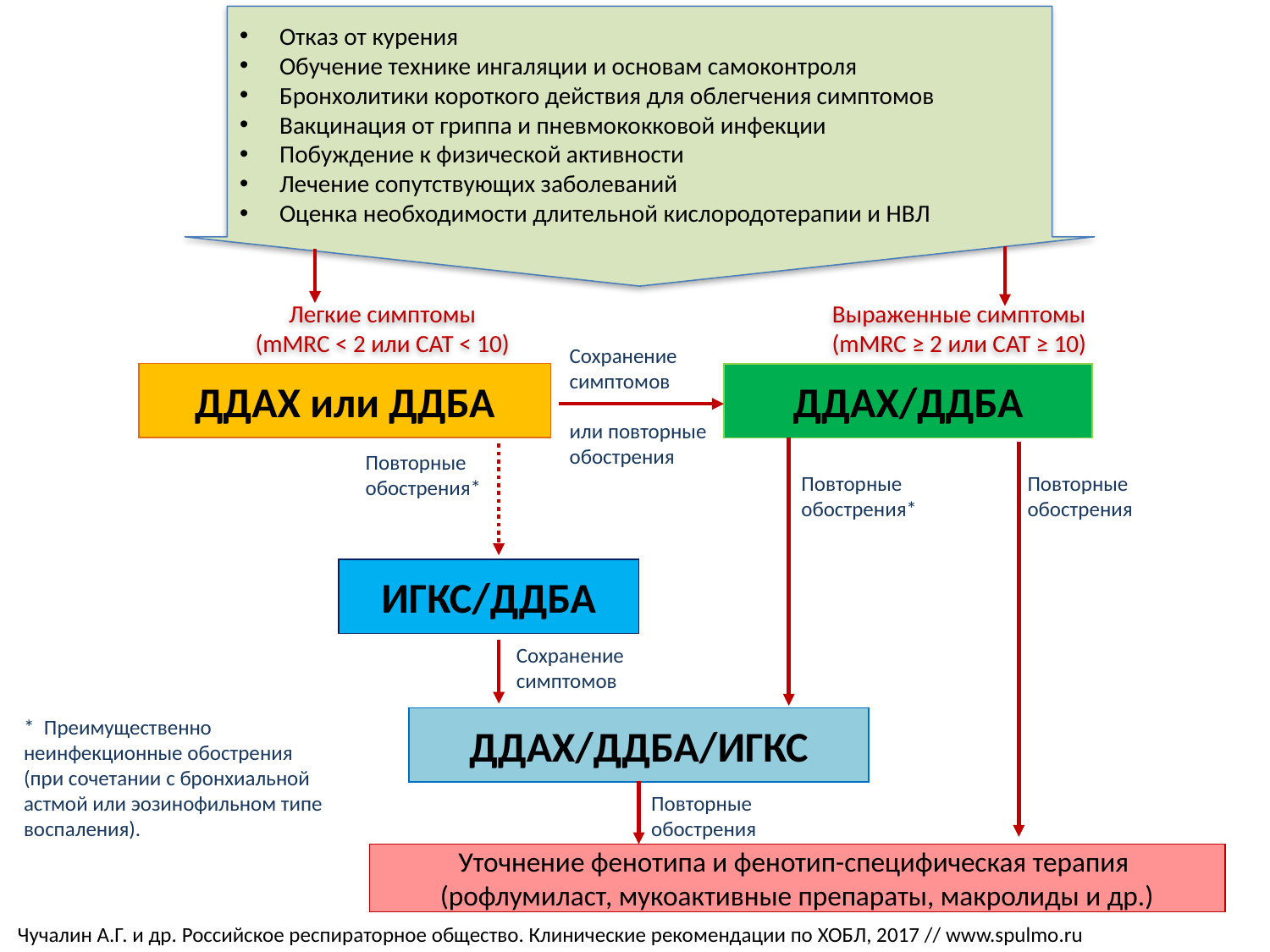

Отказ от курения
Обучение технике ингаляции и основам самоконтроля
Бронхолитики короткого действия для облегчения симптомов
Вакцинация от гриппа и пневмококковой инфекции
Побуждение к физической активности
Лечение сопутствующих заболеваний
Оценка необходимости длительной кислородотерапии и НВЛ
Легкие симптомы
(mMRC < 2 или САТ < 10)
Выраженные симптомы
(mMRC ≥ 2 или САТ ≥ 10)
Сохранение симптомов

или повторные обострения
ДДАХ или ДДБА
ДДАХ/ДДБА
Повторные обострения*
Повторные обострения
Повторные обострения*
ИГКС/ДДБА
Сохранение симптомов
*  Преимущественно неинфекционные обострения (при сочетании с бронхиальной астмой или эозинофильном типе воспаления).

ДДАХ/ДДБА/ИГКС
Повторные обострения
Уточнение фенотипа и фенотип-специфическая терапия
(рофлумиласт, мукоактивные препараты, макролиды и др.)
Чучалин А.Г. и др. Российское респираторное общество. Клинические рекомендации по ХОБЛ, 2017 // www.spulmo.ru